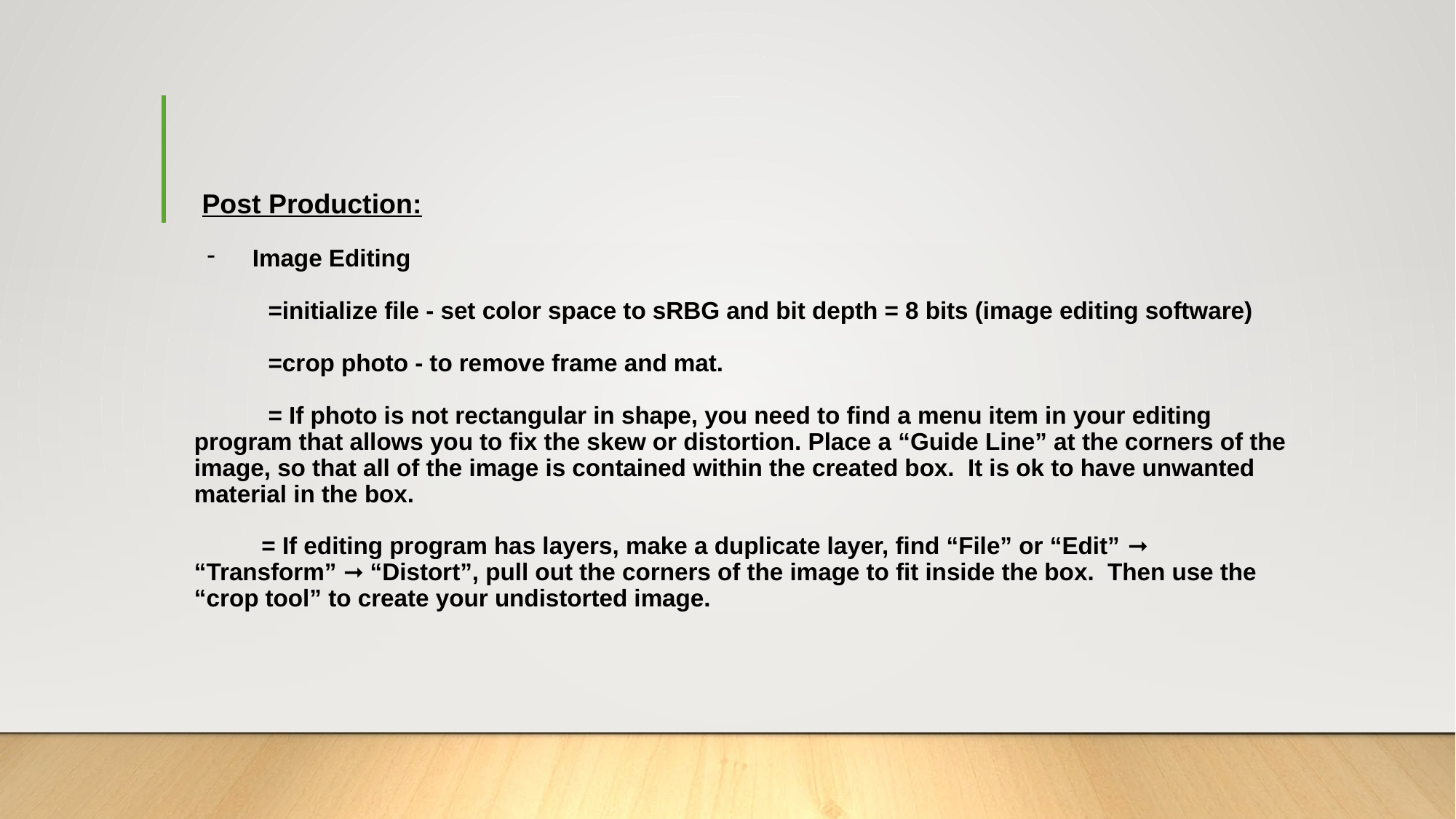

Image Editing

           =initialize file - set color space to sRBG and bit depth = 8 bits (image editing software)

           =crop photo - to remove frame and mat.

           = If photo is not rectangular in shape, you need to find a menu item in your editing         program that allows you to fix the skew or distortion. Place a “Guide Line” at the corners of the image, so that all of the image is contained within the created box.  It is ok to have unwanted material in the box.

          = If editing program has layers, make a duplicate layer, find “File” or “Edit” ➞   “Transform” ➞ “Distort”, pull out the corners of the image to fit inside the box.  Then use the “crop tool” to create your undistorted image.

Post Production: